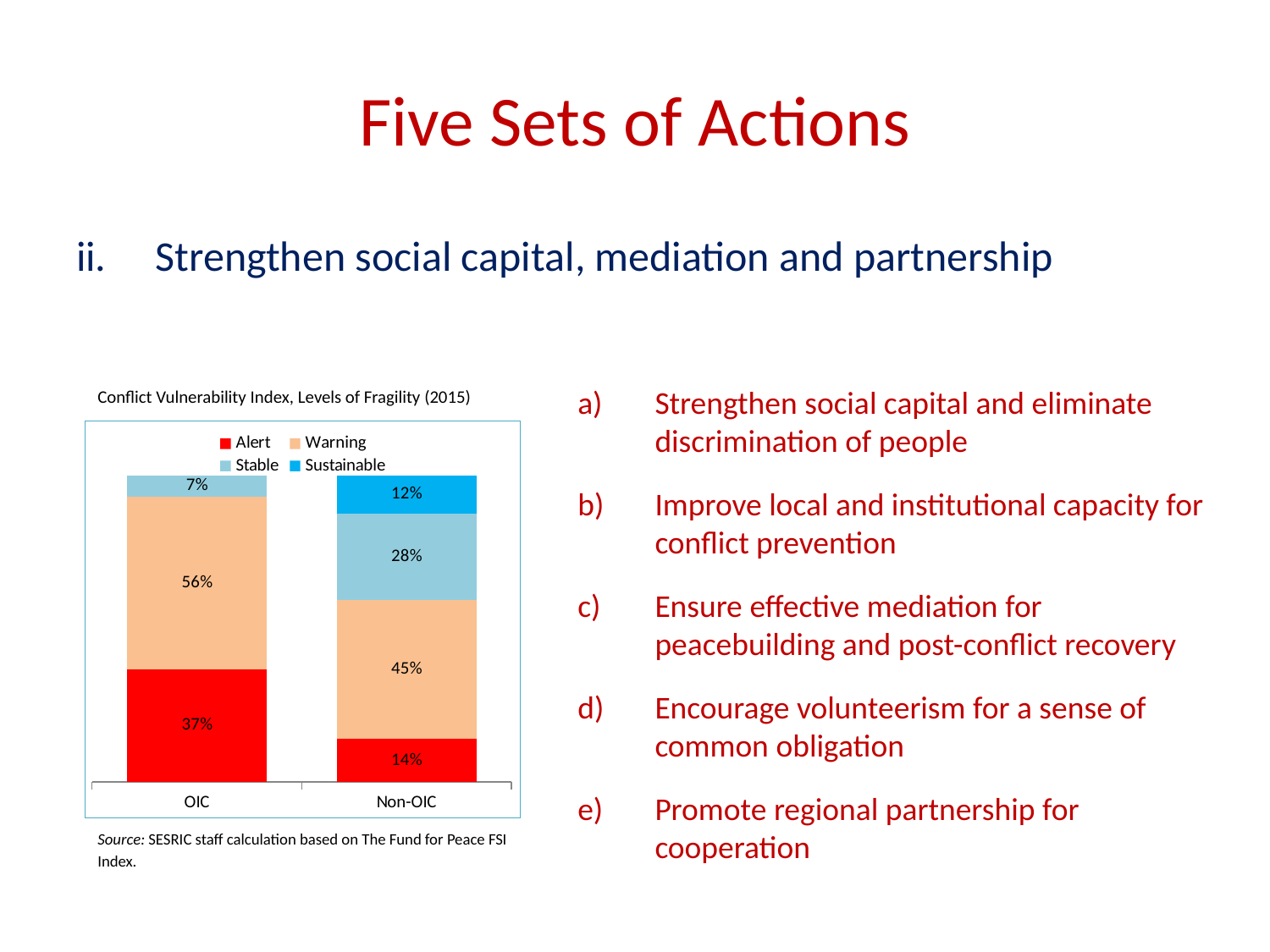

# Five Sets of Actions
Strengthen social capital, mediation and partnership
Conflict Vulnerability Index, Levels of Fragility (2015)

### Chart

| Category | Alert | Warning | Stable | Sustainable |
|---|---|---|---|---|
| OIC | 0.368421052631579 | 0.56140350877193 | 0.0701754385964912 | 0.0 |
| Non-OIC | 0.140495867768595 | 0.454545454545454 | 0.28099173553719 | 0.12396694214876 |
Source: SESRIC staff calculation based on The Fund for Peace FSI Index.
Strengthen social capital and eliminate discrimination of people
Improve local and institutional capacity for conflict prevention
Ensure effective mediation for peacebuilding and post-conflict recovery
Encourage volunteerism for a sense of common obligation
Promote regional partnership for cooperation